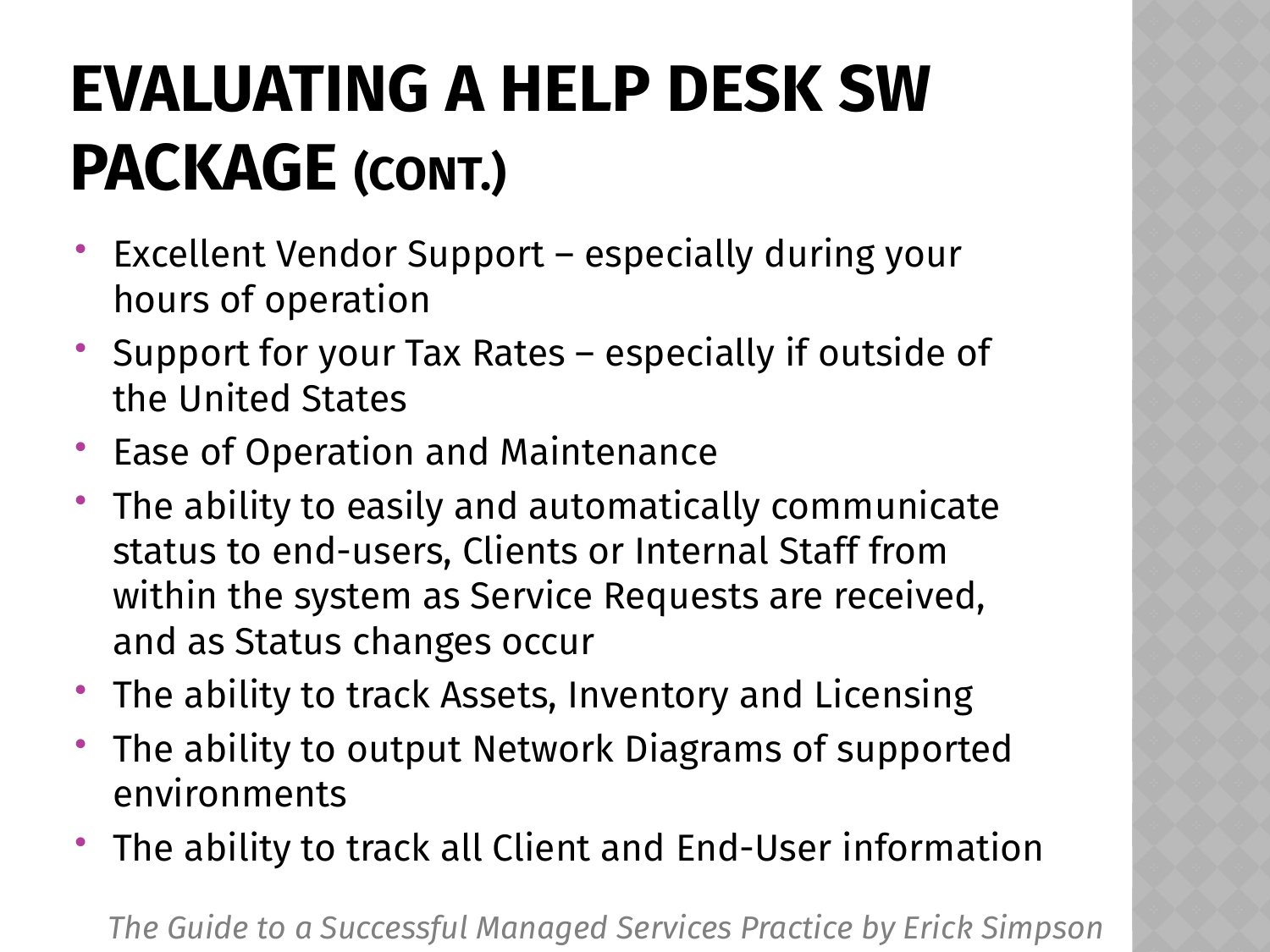

# Evaluating a Help Desk SW Package (cont.)
Excellent Vendor Support – especially during your hours of operation
Support for your Tax Rates – especially if outside of the United States
Ease of Operation and Maintenance
The ability to easily and automatically communicate status to end-users, Clients or Internal Staff from within the system as Service Requests are received, and as Status changes occur
The ability to track Assets, Inventory and Licensing
The ability to output Network Diagrams of supported environments
The ability to track all Client and End-User information

The Guide to a Successful Managed Services Practice by Erick Simpson